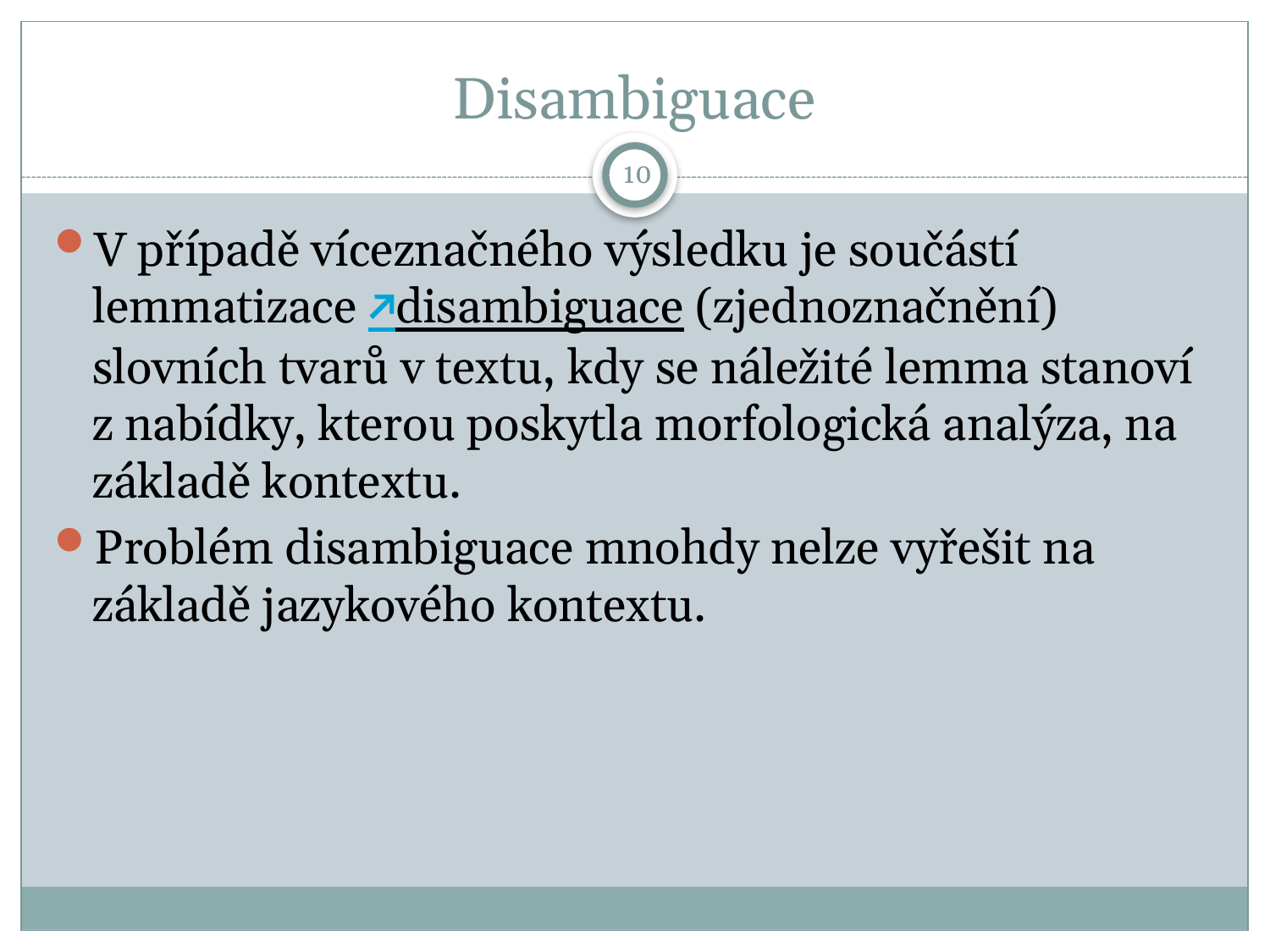

# Disambiguace
10
V případě víceznačného výsledku je součástí lemmatizace ↗disambiguace (zjednoznačnění) slovních tvarů v textu, kdy se náležité lemma stanoví z nabídky, kterou poskytla morfologická analýza, na základě kontextu.
Problém disambiguace mnohdy nelze vyřešit na základě jazykového kontextu.